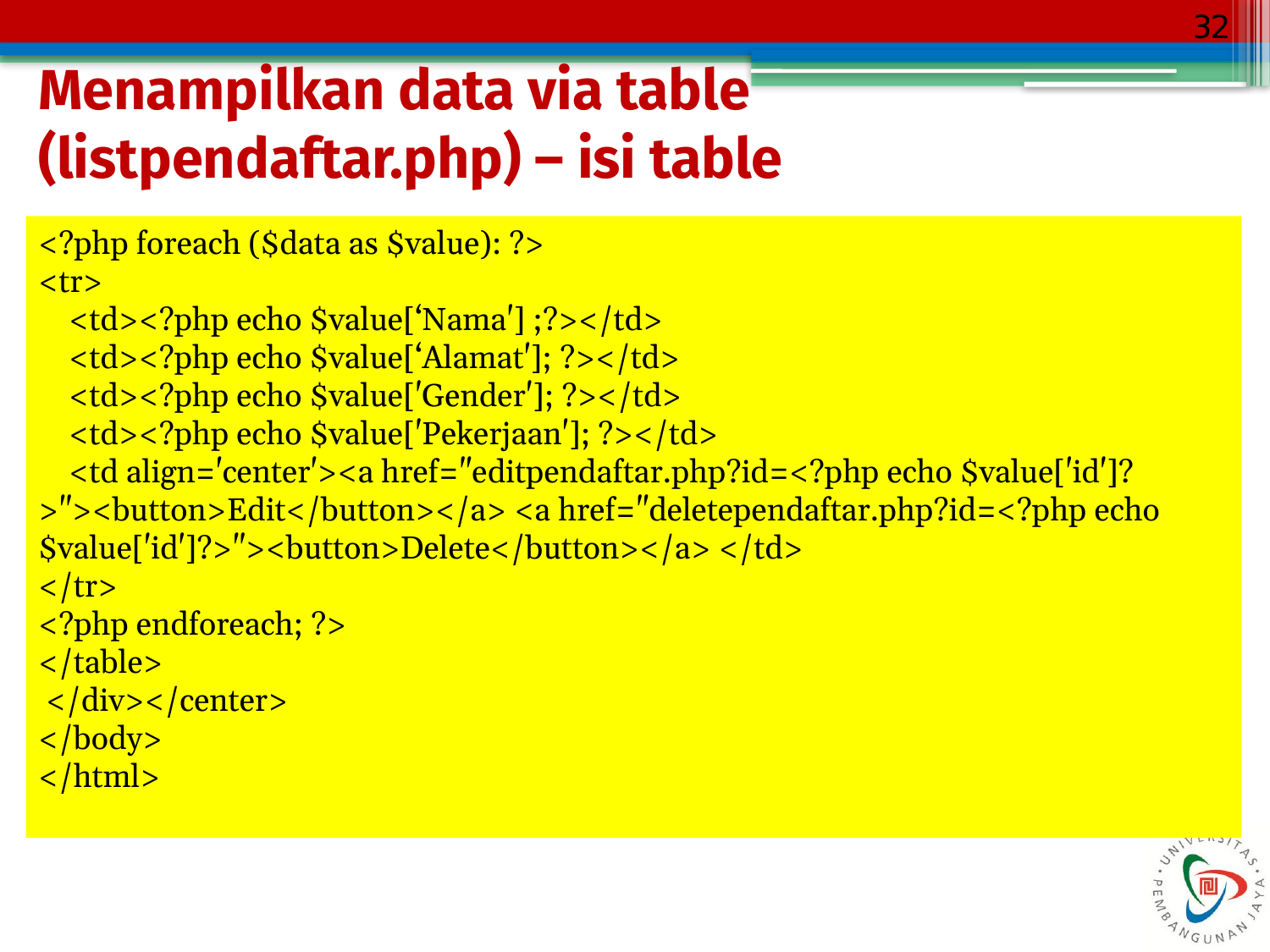

32
# Menampilkan data via table (listpendaftar.php) – isi table
<?php foreach ($data as $value): ?>
<tr>
    <td><?php echo $value[‘Nama'] ;?></td>
    <td><?php echo $value[‘Alamat']; ?></td>
    <td><?php echo $value['Gender']; ?></td>
    <td><?php echo $value['Pekerjaan']; ?></td>
    <td align='center'><a href="editpendaftar.php?id=<?php echo $value['id']?>"><button>Edit</button></a> <a href="deletependaftar.php?id=<?php echo $value['id']?>"><button>Delete</button></a> </td>
</tr>
<?php endforeach; ?>
</table>
 </div></center>
</body>
</html>